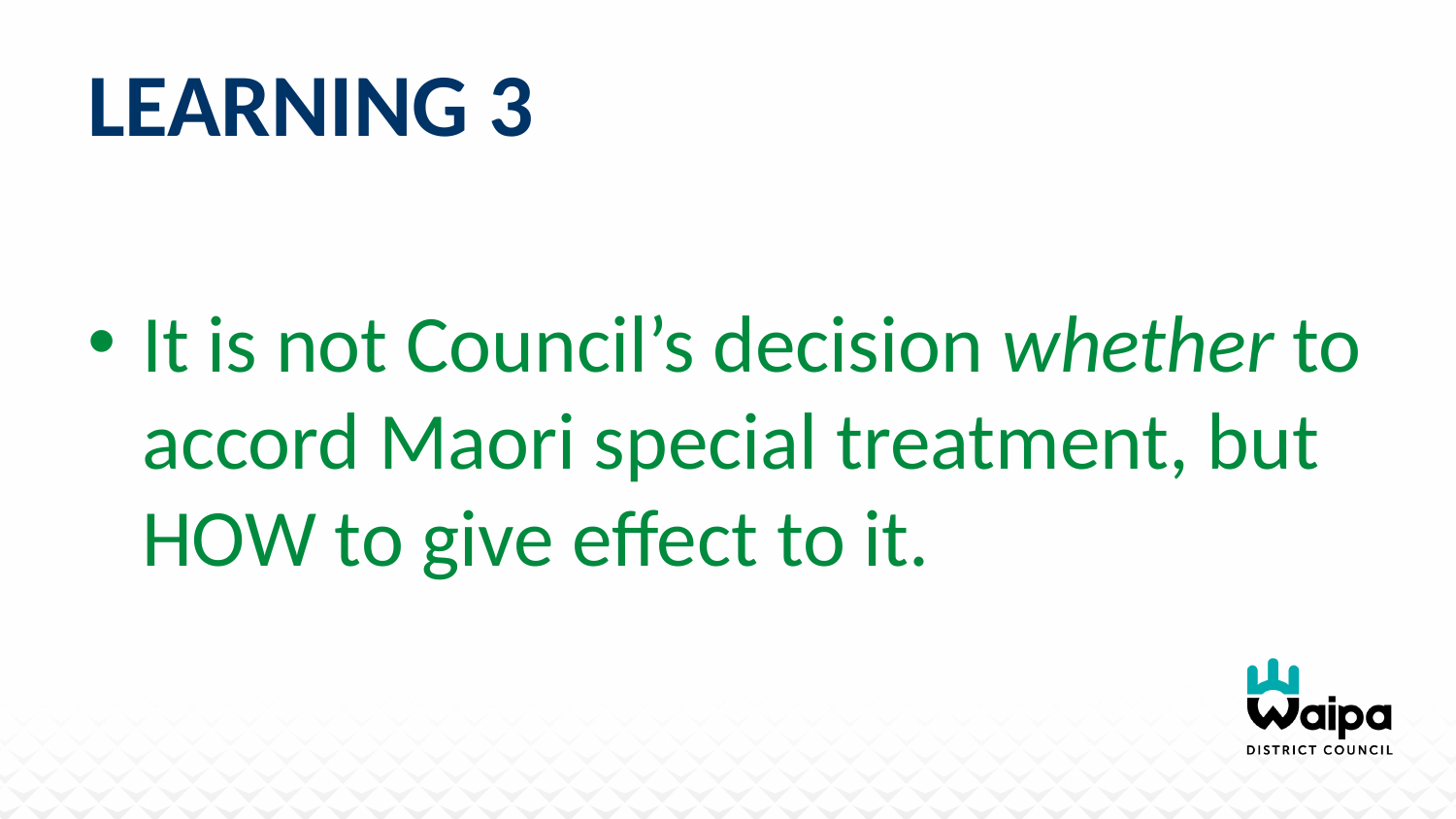

# Learning 3

It is not Council’s decision whether to accord Maori special treatment, but HOW to give effect to it.